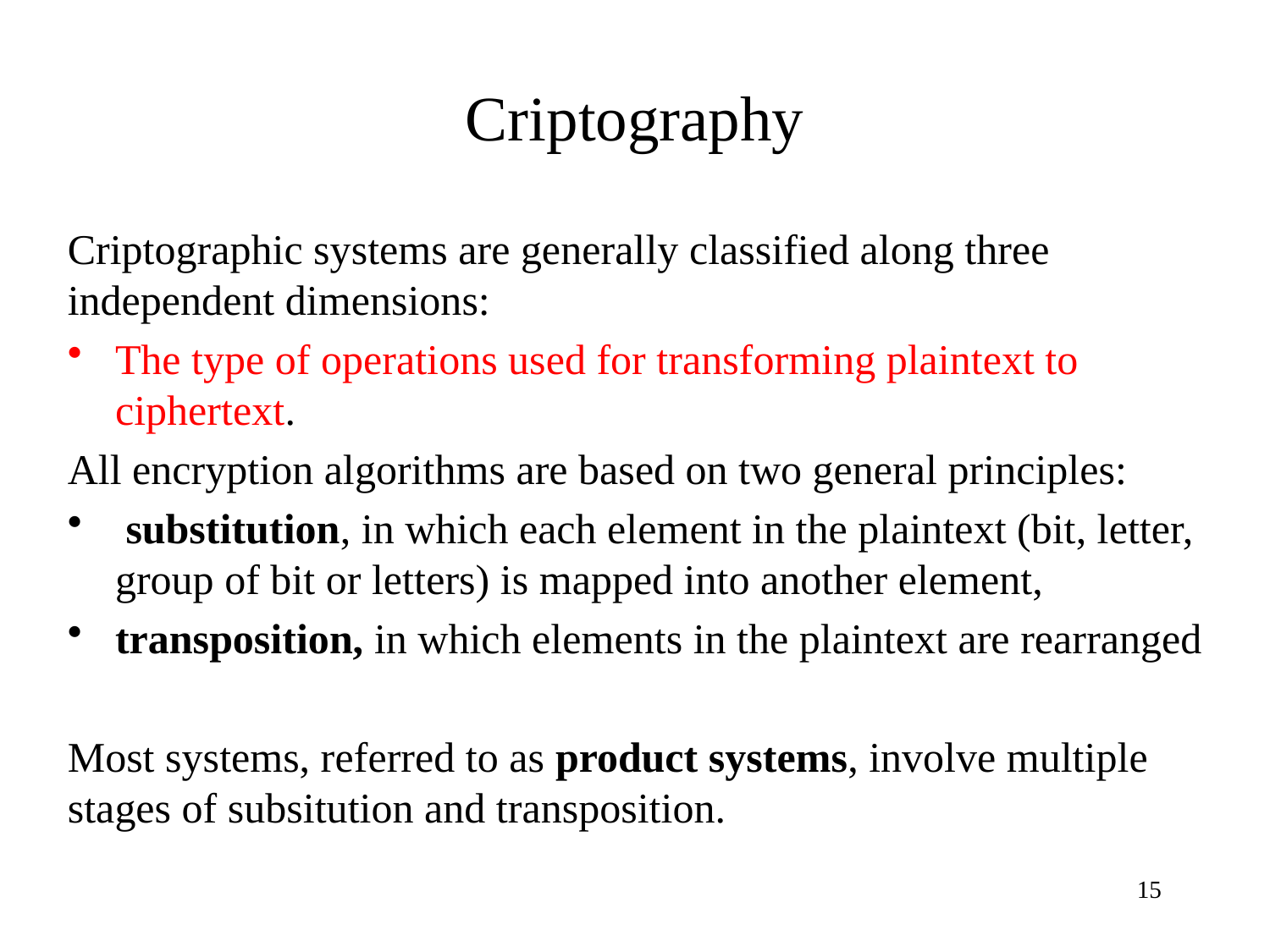

# Criptography
Criptographic systems are generally classified along three independent dimensions:
The type of operations used for transforming plaintext to ciphertext.
All encryption algorithms are based on two general principles:
 substitution, in which each element in the plaintext (bit, letter, group of bit or letters) is mapped into another element,
transposition, in which elements in the plaintext are rearranged

Most systems, referred to as product systems, involve multiple stages of subsitution and transposition.
15